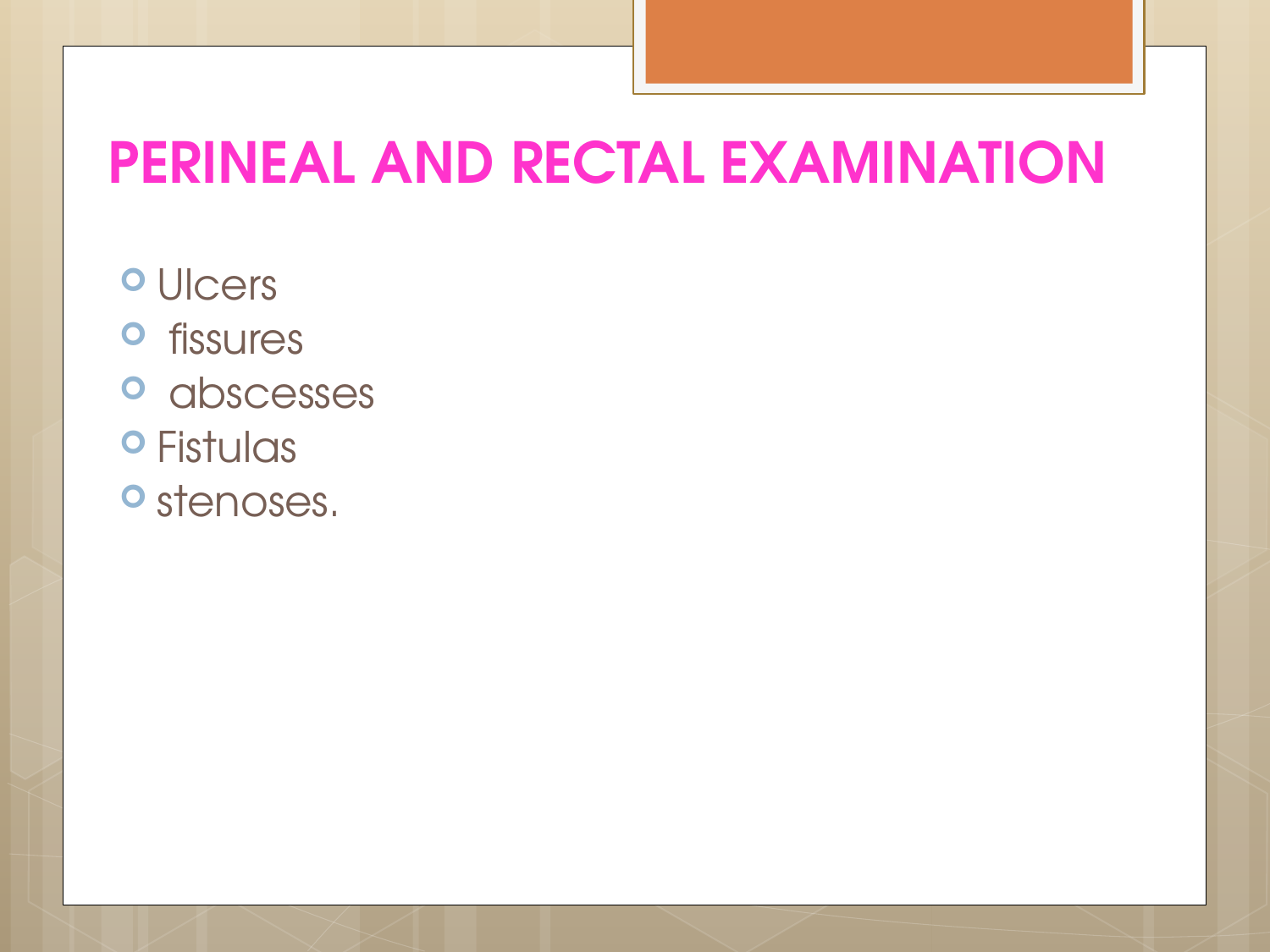

PERINEAL AND RECTAL EXAMINATION

Ulcers
 fissures
 abscesses
Fistulas
stenoses.